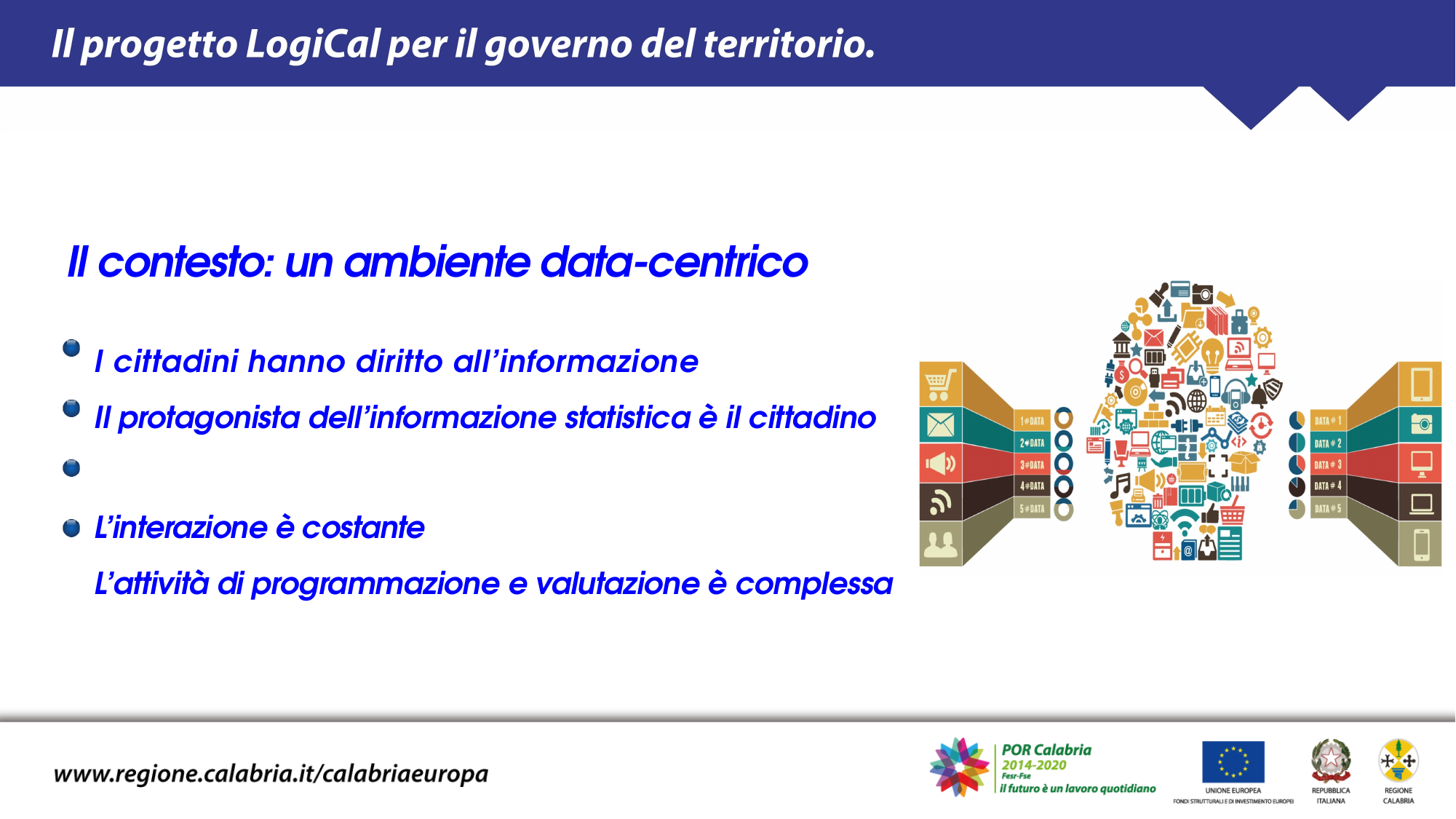

# Il contesto: un ambiente data-centrico

I cittadini hanno diritto all’informazione
Il protagonista dell’informazione statistica è il cittadino
L’interazione è costante
L’attività di programmazione e valutazione è complessa